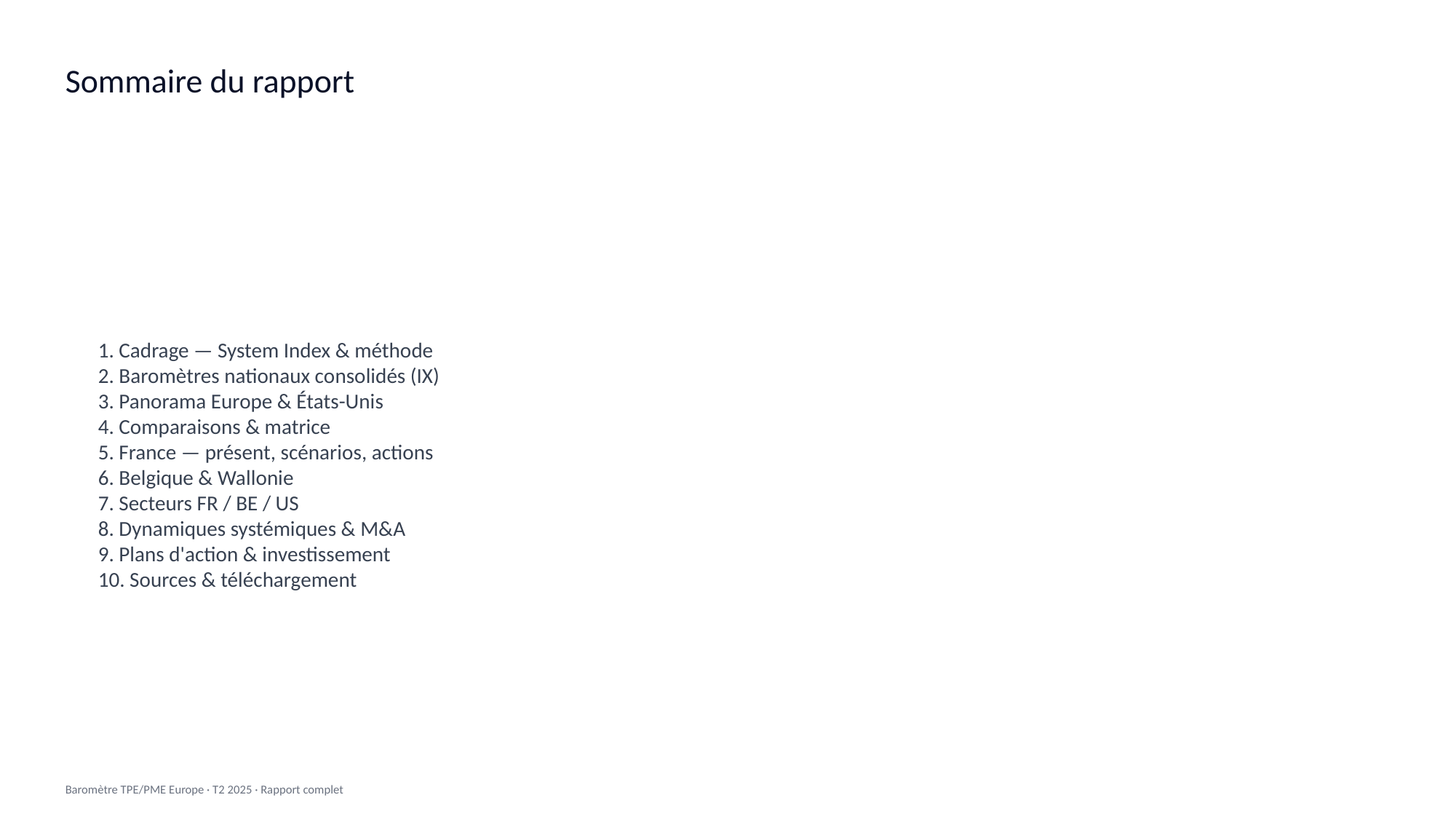

Sommaire du rapport
1. Cadrage — System Index & méthode
2. Baromètres nationaux consolidés (IX)
3. Panorama Europe & États-Unis
4. Comparaisons & matrice
5. France — présent, scénarios, actions
6. Belgique & Wallonie
7. Secteurs FR / BE / US
8. Dynamiques systémiques & M&A
9. Plans d'action & investissement
10. Sources & téléchargement
Baromètre TPE/PME Europe · T2 2025 · Rapport complet